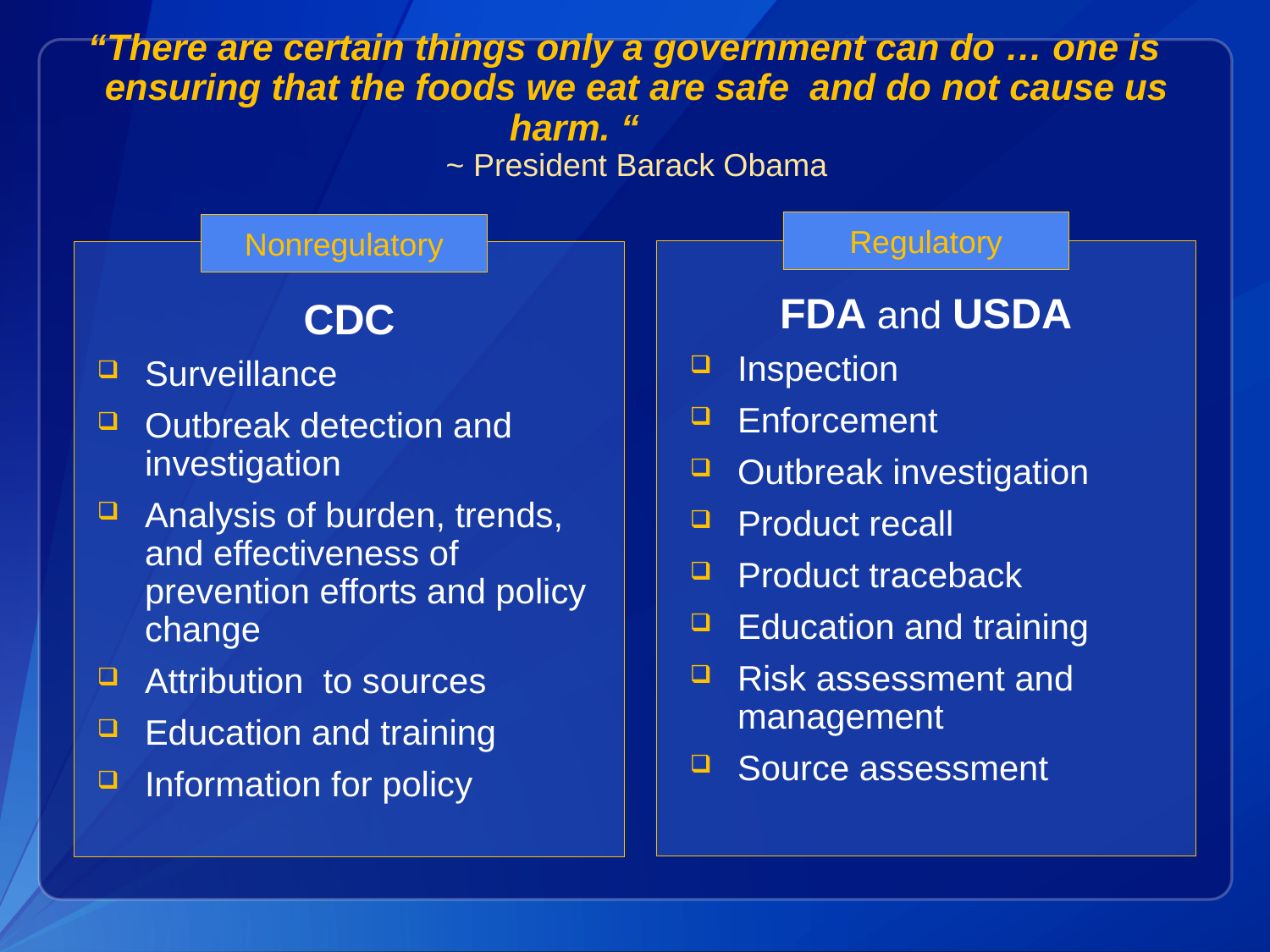

# “There are certain things only a government can do … one is ensuring that the foods we eat are safe  and do not cause us harm. “ ~ President Barack Obama
Regulatory
Nonregulatory

CDC
Surveillance
Outbreak detection and investigation
Analysis of burden, trends, and effectiveness of prevention efforts and policy change
Attribution  to sources
Education and training
Information for policy

FDA and USDA
Inspection
Enforcement
Outbreak investigation
Product recall
Product traceback
Education and training
Risk assessment and management
Source assessment